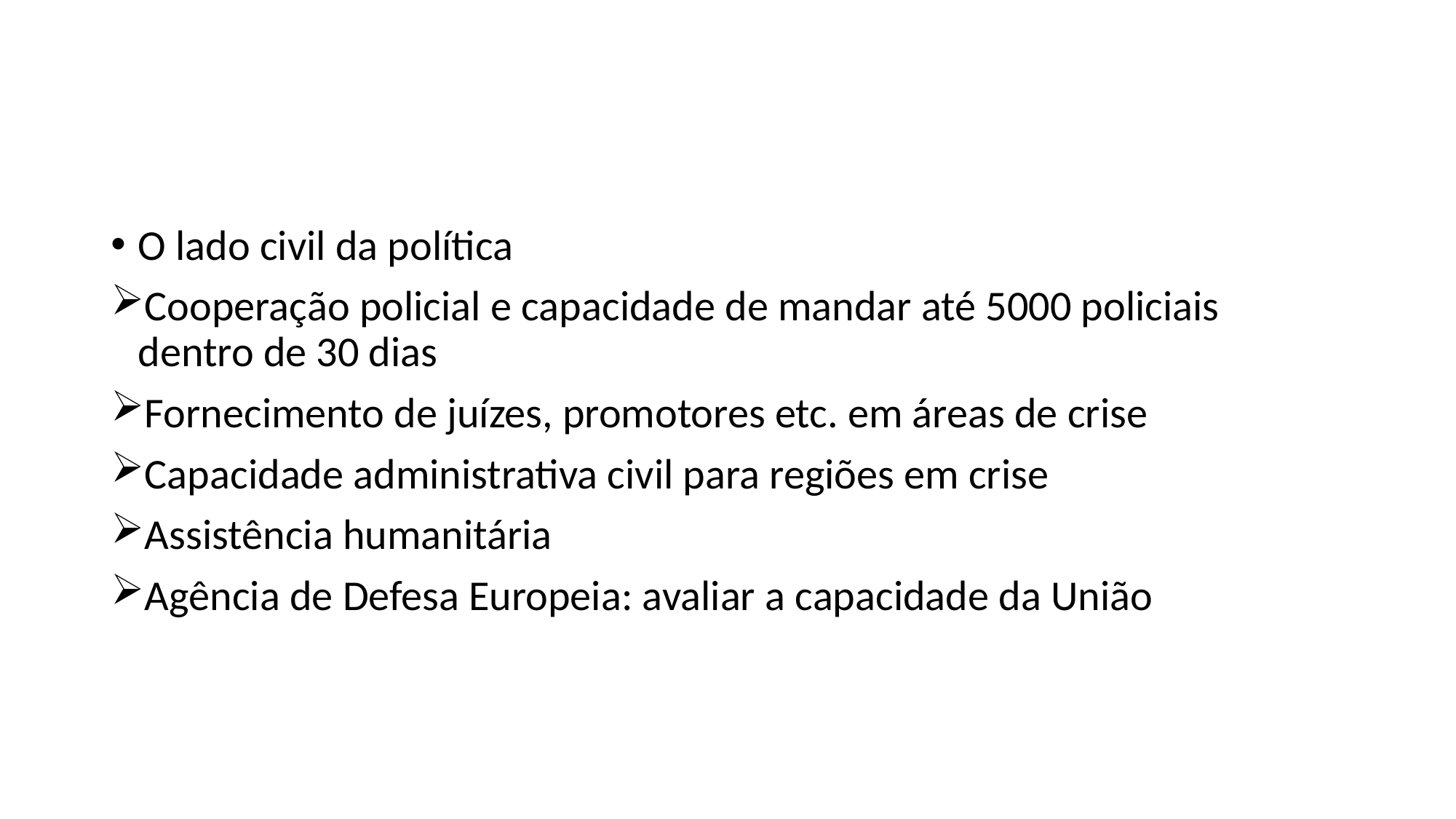

#
O lado civil da política
Cooperação policial e capacidade de mandar até 5000 policiais dentro de 30 dias
Fornecimento de juízes, promotores etc. em áreas de crise
Capacidade administrativa civil para regiões em crise
Assistência humanitária
Agência de Defesa Europeia: avaliar a capacidade da União